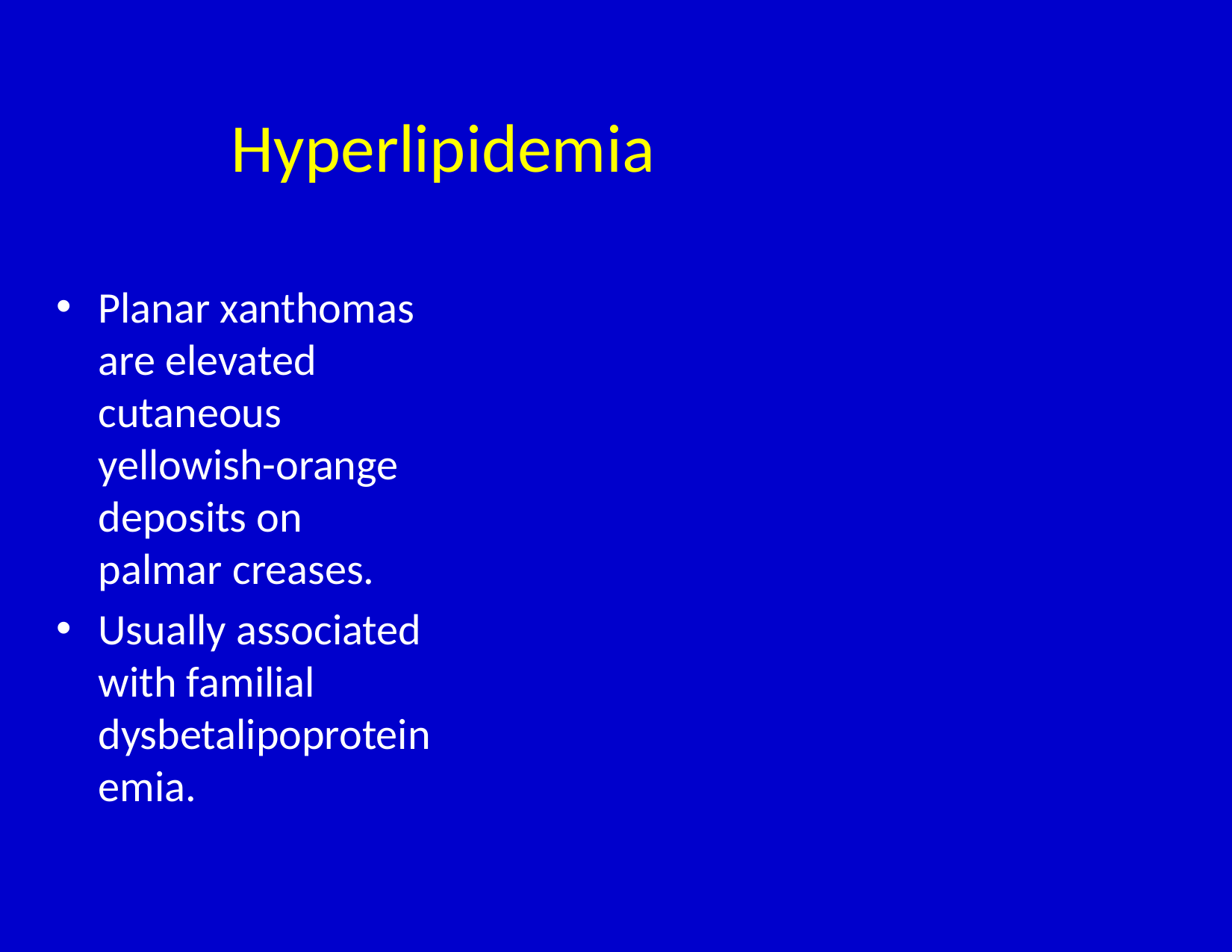

# Hyperlipidemia
Planar xanthomas are elevated cutaneous yellowish-orange deposits on palmar creases.
Usually associated with familial dysbetalipoproteinemia.